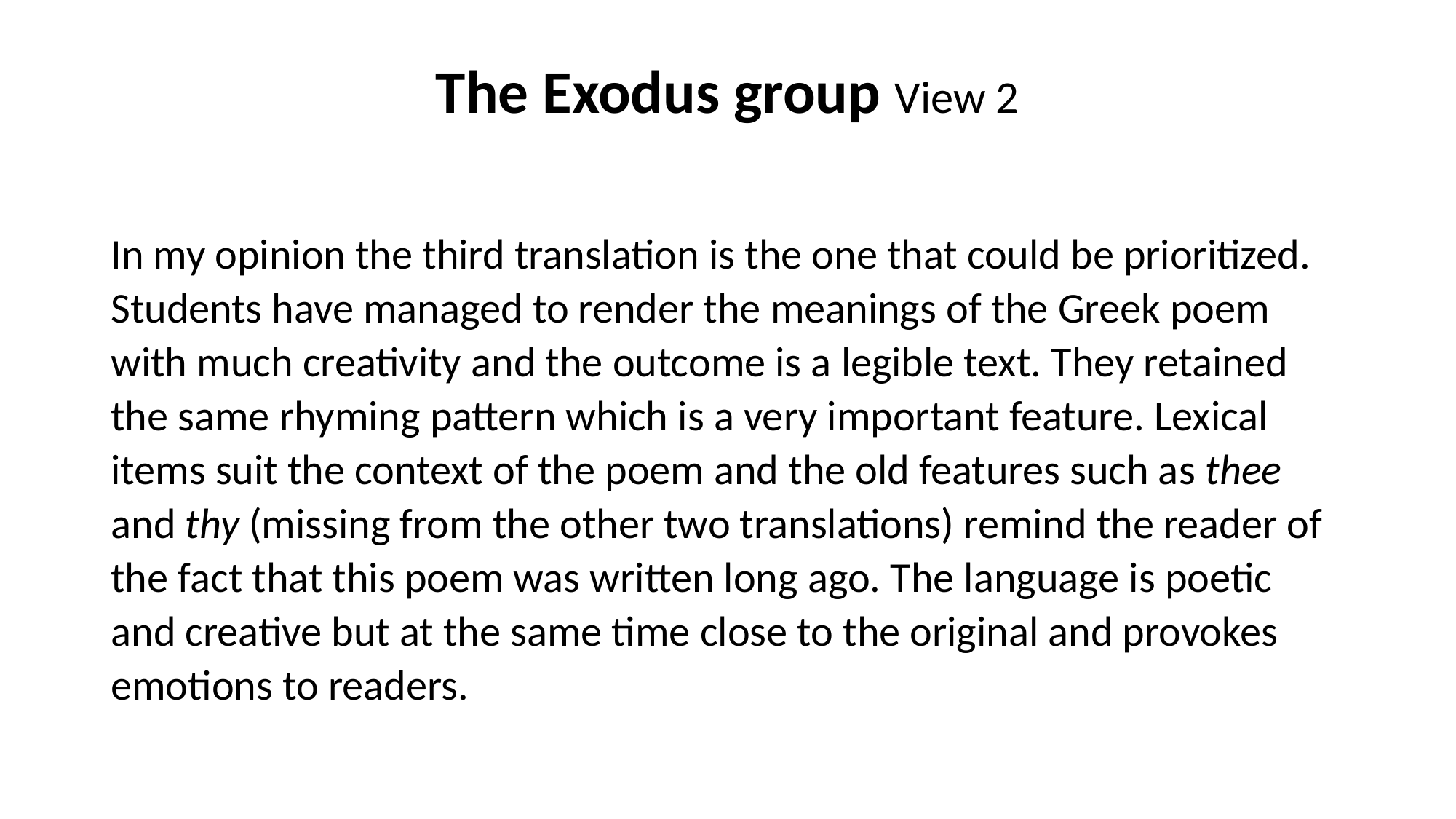

# The Exodus group View 2
In my opinion the third translation is the one that could be prioritized. Students have managed to render the meanings of the Greek poem with much creativity and the outcome is a legible text. They retained the same rhyming pattern which is a very important feature. Lexical items suit the context of the poem and the old features such as thee and thy (missing from the other two translations) remind the reader of the fact that this poem was written long ago. The language is poetic and creative but at the same time close to the original and provokes emotions to readers.